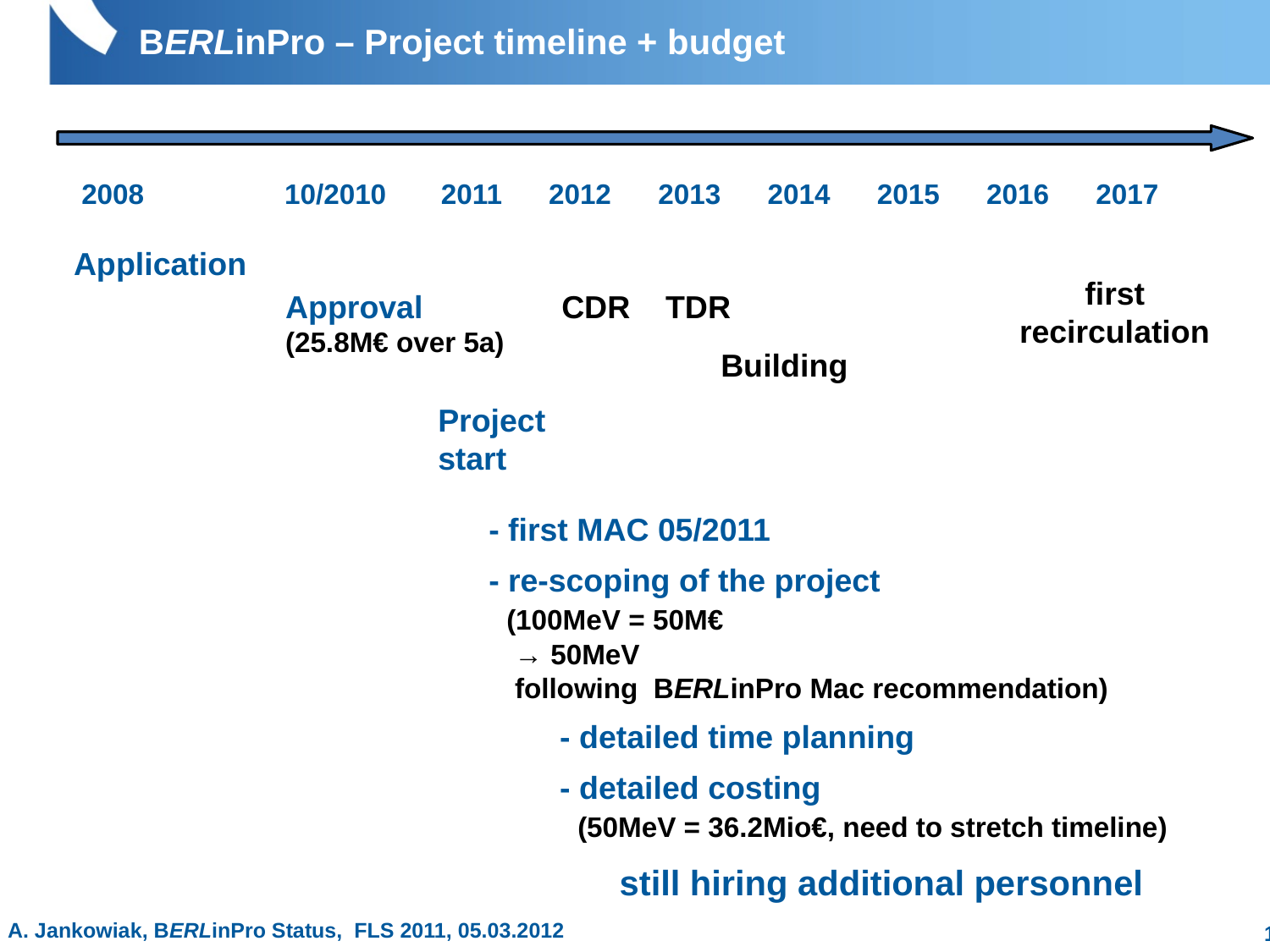

BERLinPro – Project timeline + budget

2008                  10/2010       2011      2012      2013      2014      2015      2016      2017
Application
first
recirculation
Approval
(25.8M€ over 5a)
CDR    TDR
Building
Project
start
     - first MAC 05/2011

     - re-scoping of the project
       (100MeV = 50M€
         → 50MeV
         following  BERLinPro Mac recommendation)

             - detailed time planning

             - detailed costing
               (50MeV = 36.2Mio€, need to stretch timeline)

                  still hiring additional personnel